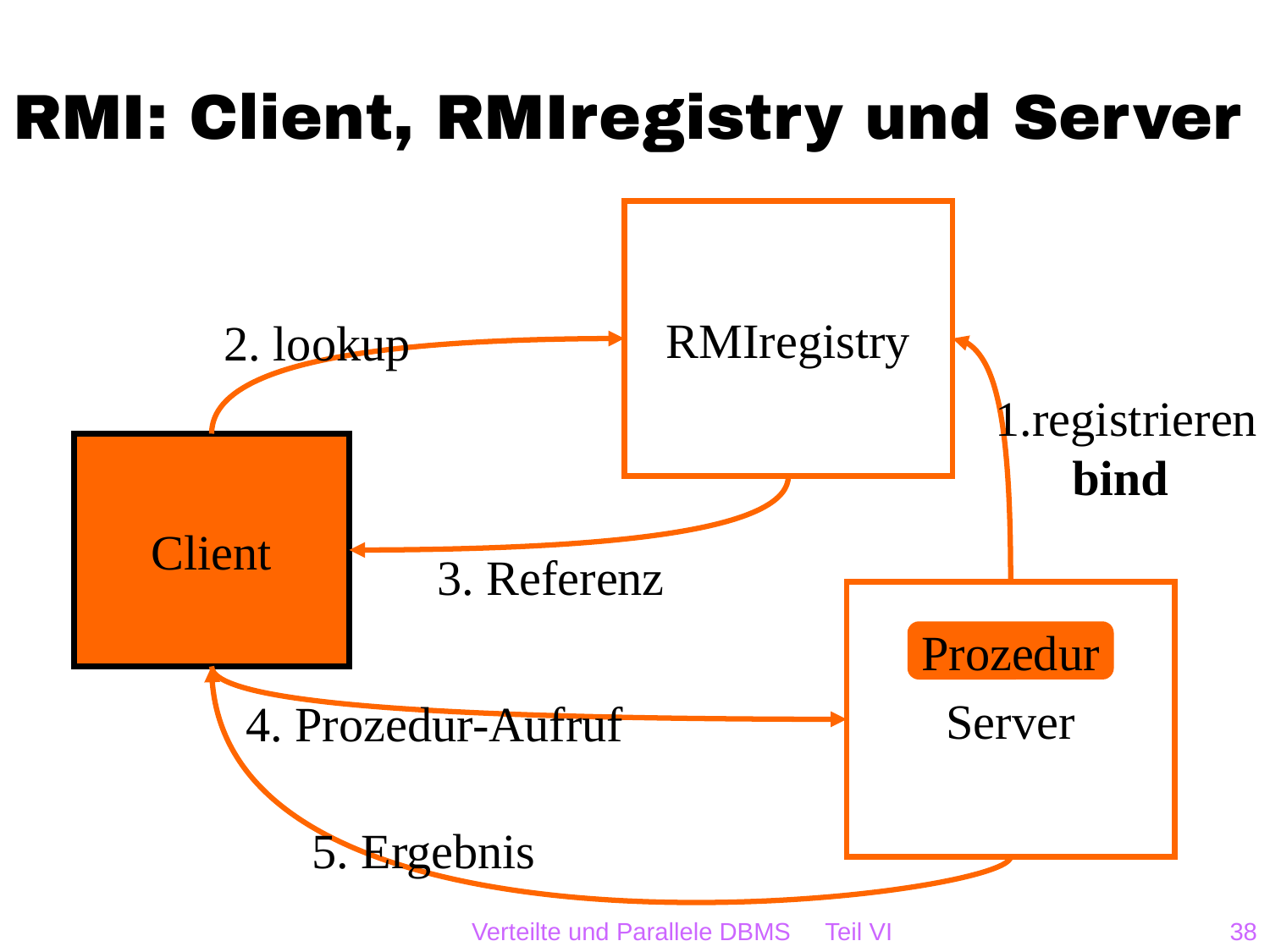

# RMI: Client, RMIregistry und Server
RMIregistry
2. lookup
 1.registrieren
bind
Client
3. Referenz
Server
Prozedur
4. Prozedur-Aufruf
5. Ergebnis

Verteilte und Parallele DBMS     Teil VI
38